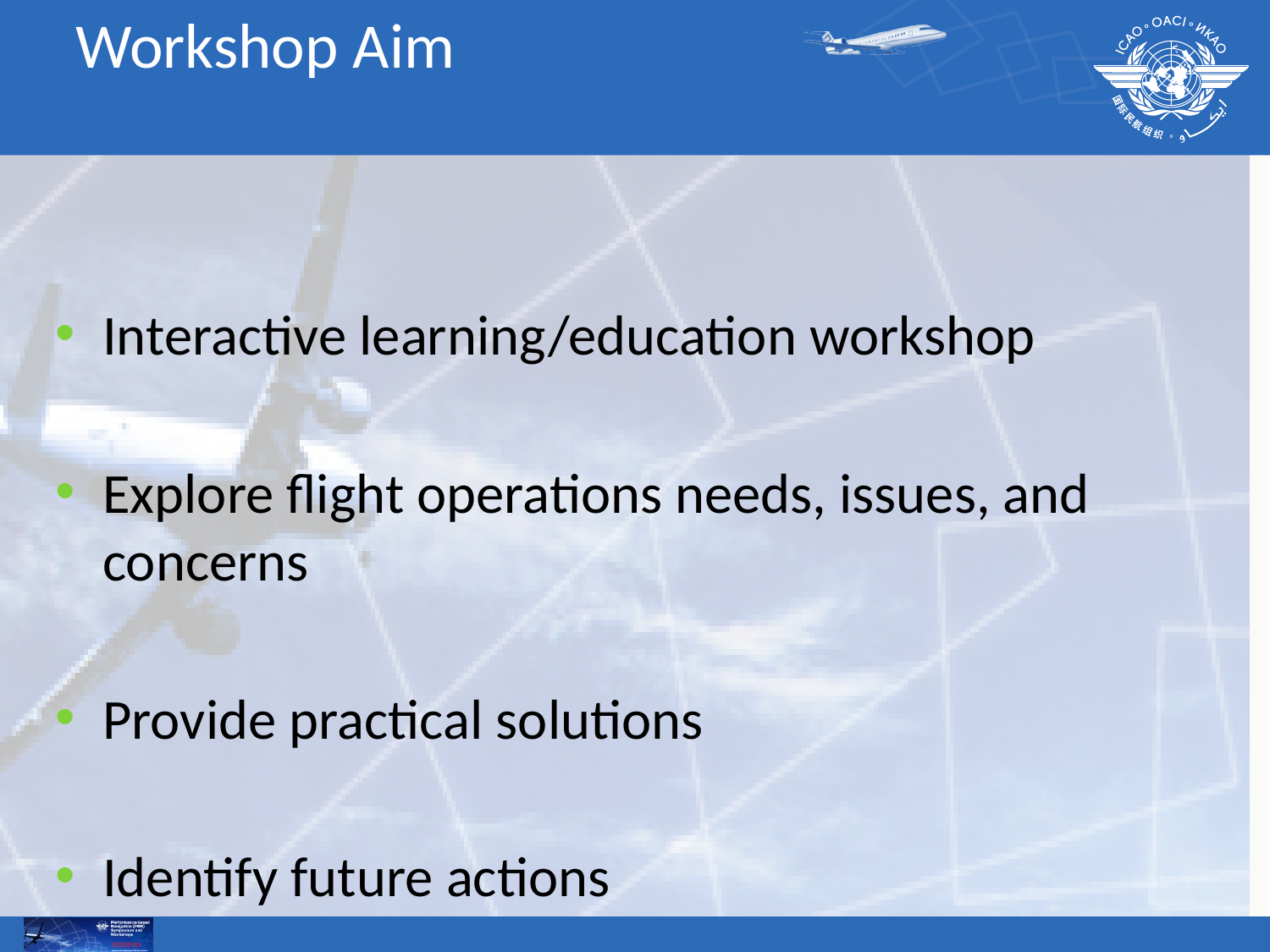

# Workshop Aim
Interactive learning/education workshop

Explore flight operations needs, issues, and concerns

Provide practical solutions

Identify future actions